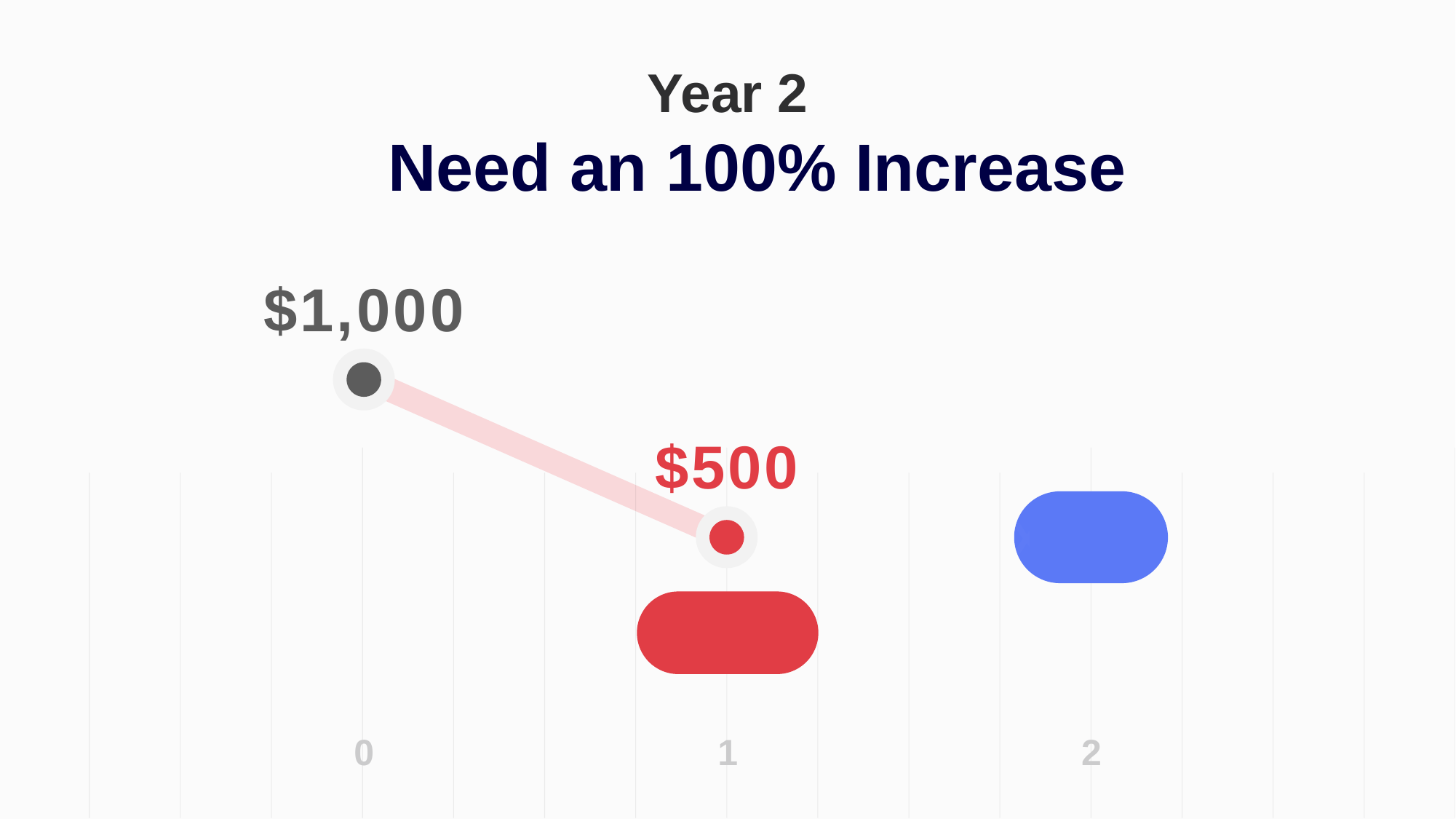

Year 2
Year 1
Down 10%
Need an 100% Increase

$1,000

$900 X 100%

$500
- $500
0
1
2